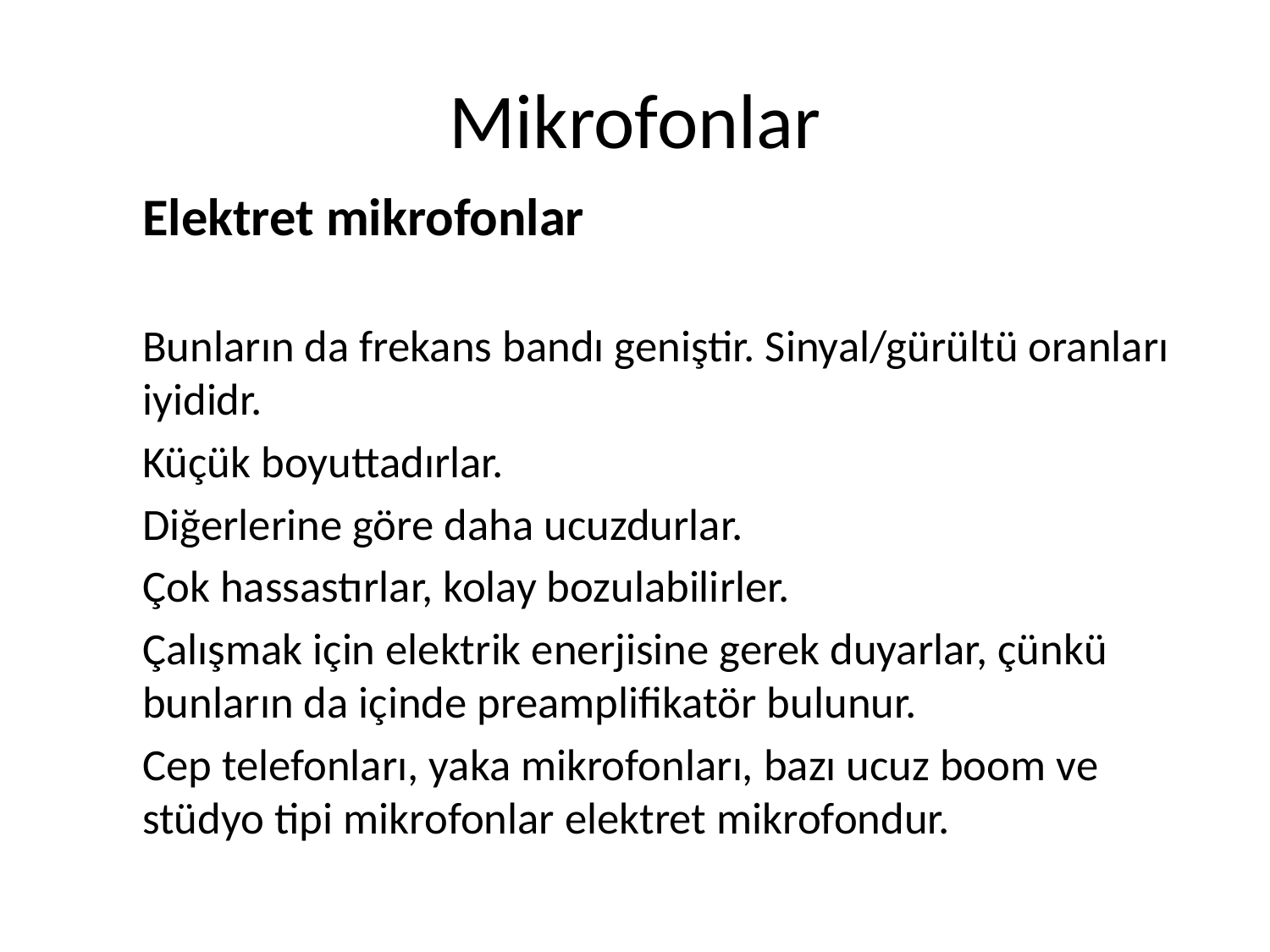

# Mikrofonlar
	Elektret mikrofonlar

	Bunların da frekans bandı geniştir. Sinyal/gürültü oranları iyididr.
	Küçük boyuttadırlar.
	Diğerlerine göre daha ucuzdurlar.
	Çok hassastırlar, kolay bozulabilirler.
	Çalışmak için elektrik enerjisine gerek duyarlar, çünkü bunların da içinde preamplifikatör bulunur.
	Cep telefonları, yaka mikrofonları, bazı ucuz boom ve stüdyo tipi mikrofonlar elektret mikrofondur.